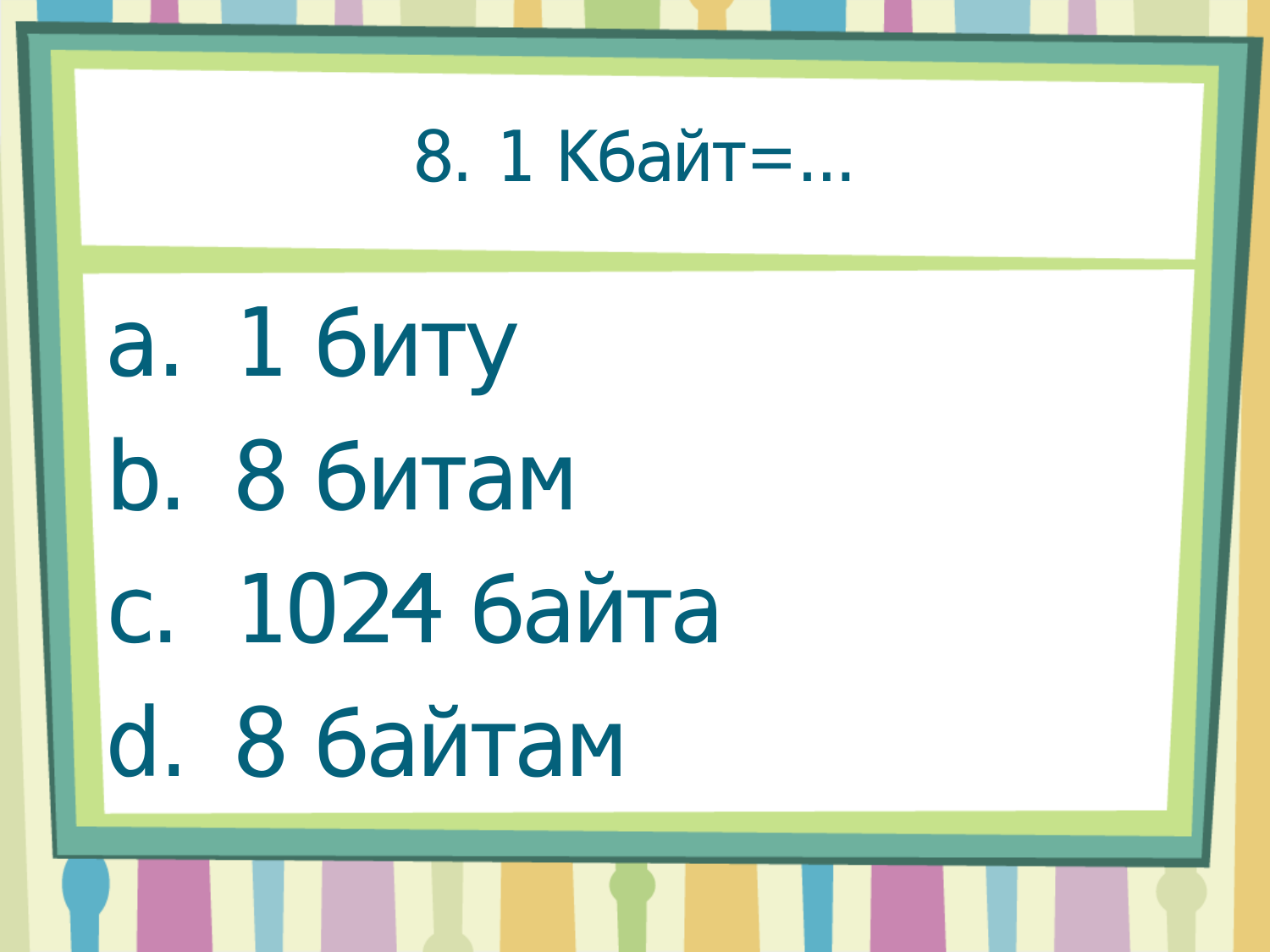

# 8. 1 Кбайт=…
a.	1 биту
b.	8 битам
c.	1024 байта
d.	8 байтам